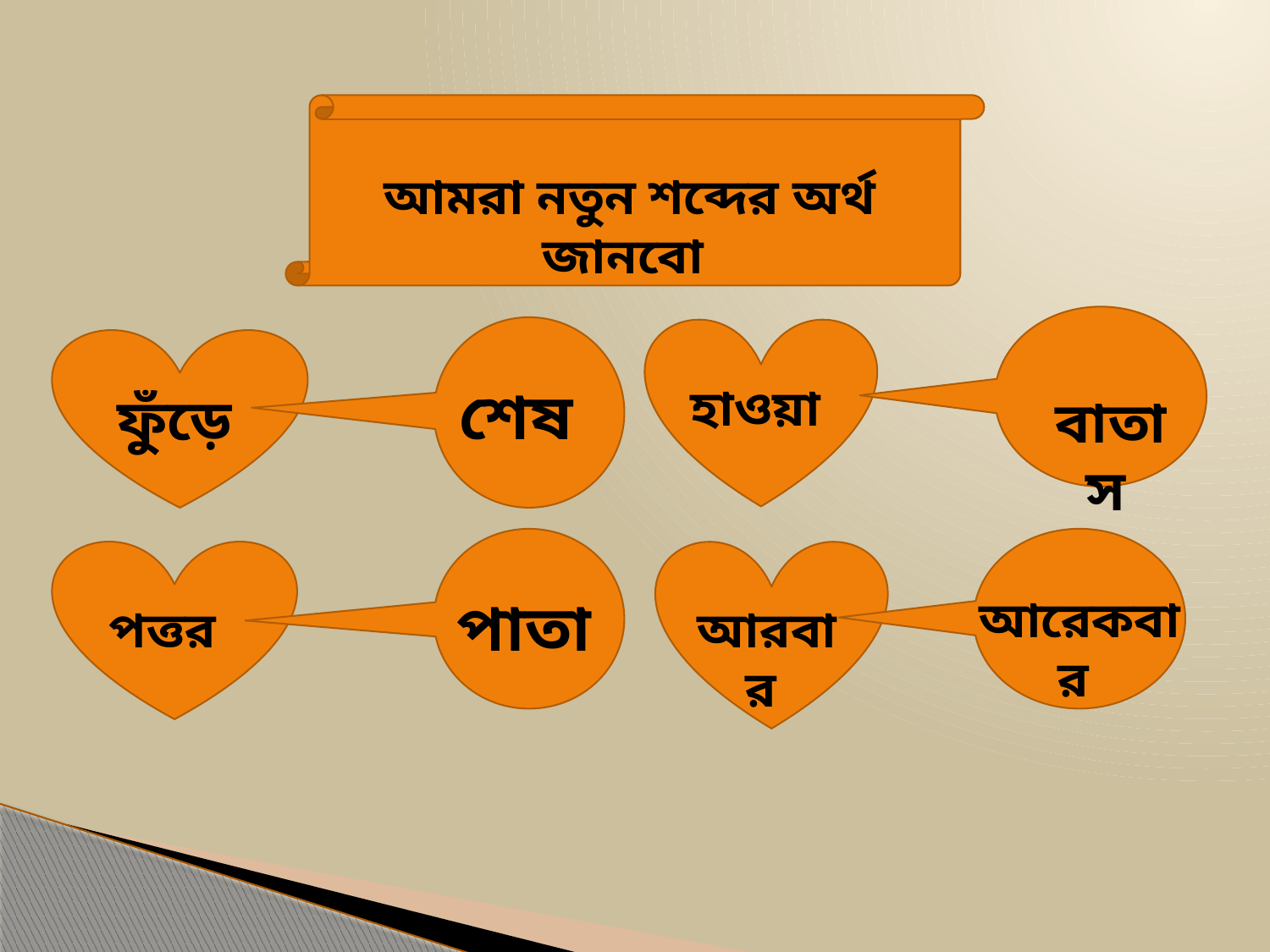

আমরা নতুন শব্দের অর্থ জানবো

বাতাস

শেষ

হাওয়া

ফুঁড়ে

পাতা

আরেকবার

পত্তর

আরবার